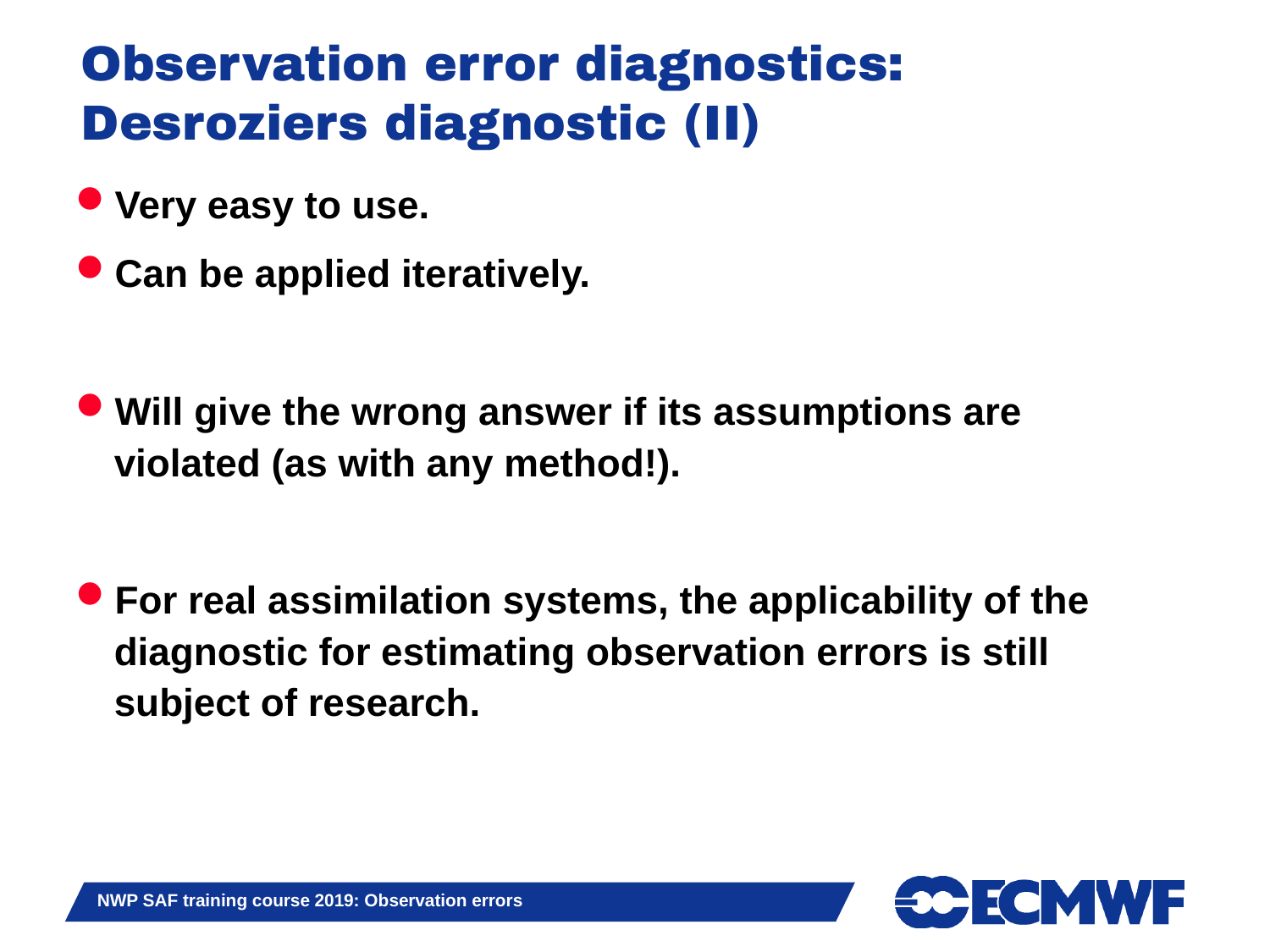

# Observation error diagnostics: Desroziers diagnostic (II)
Very easy to use.
Can be applied iteratively.

Will give the wrong answer if its assumptions are violated (as with any method!).

For real assimilation systems, the applicability of the diagnostic for estimating observation errors is still subject of research.
NWP SAF training course 2019: Observation errors